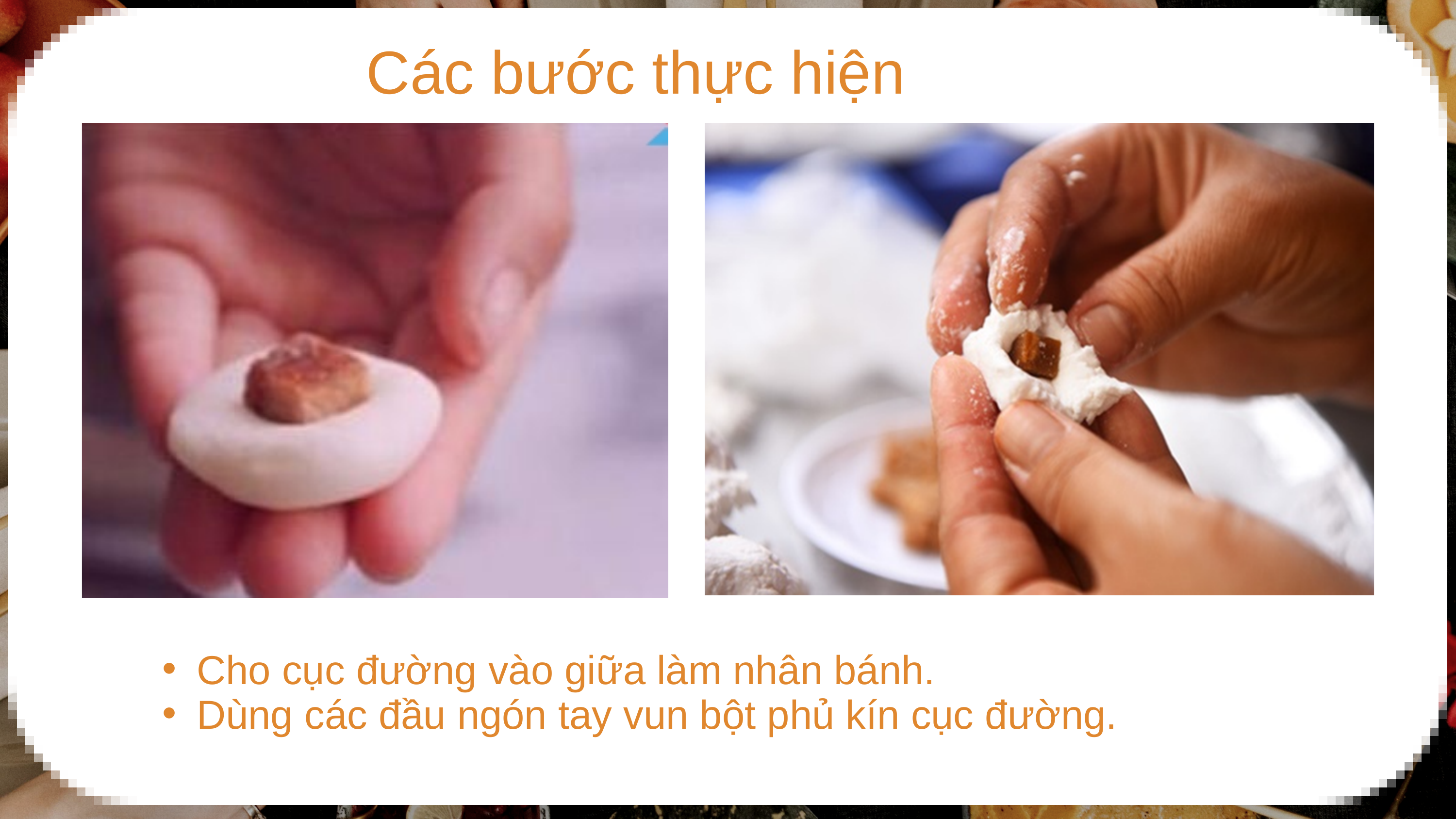

Các bước thực hiện

Cho cục đường vào giữa làm nhân bánh.
Dùng các đầu ngón tay vun bột phủ kín cục đường.